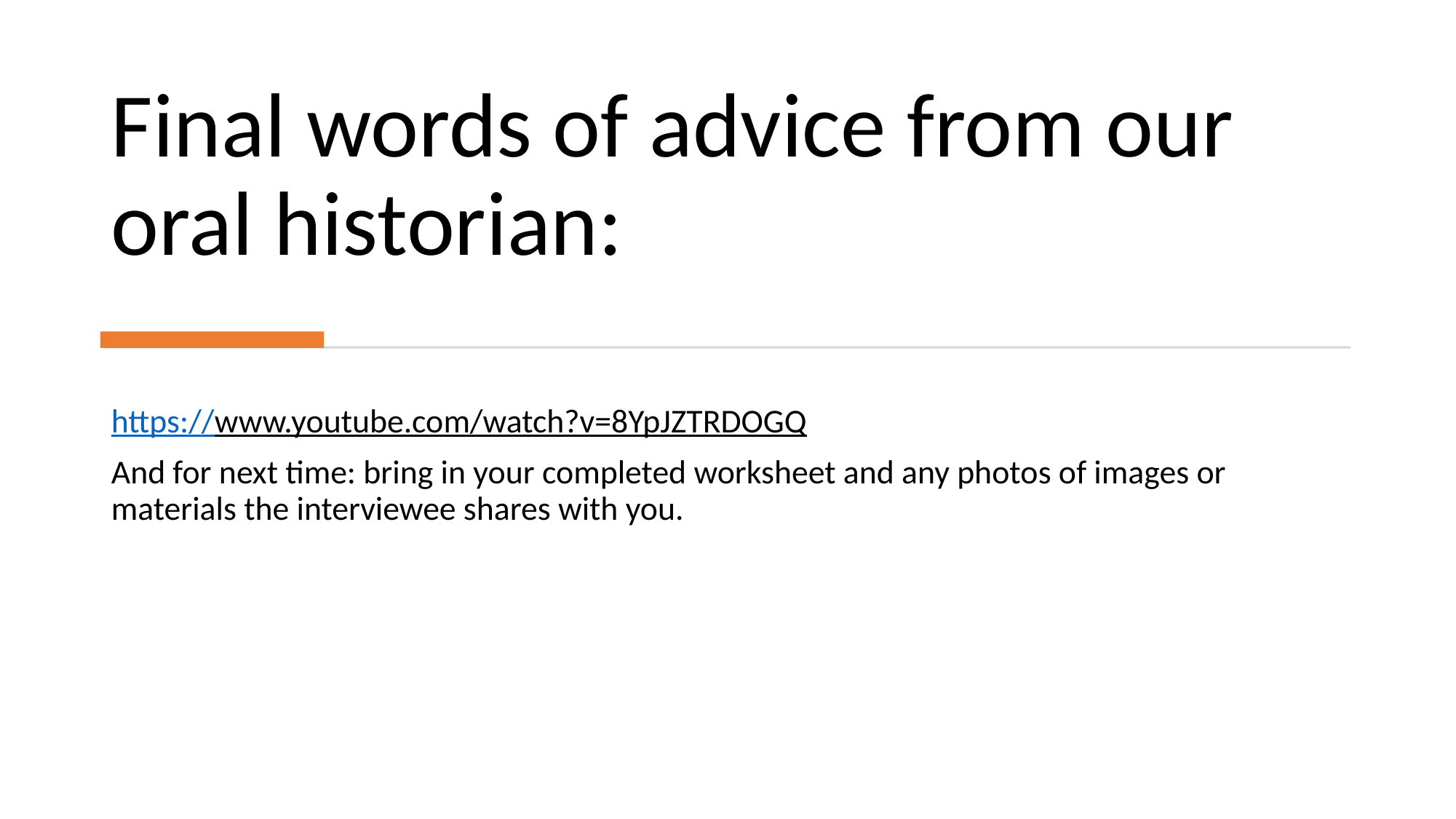

# Final words of advice from our oral historian:

https://www.youtube.com/watch?v=8YpJZTRDOGQ
And for next time: bring in your completed worksheet and any photos of images or materials the interviewee shares with you.